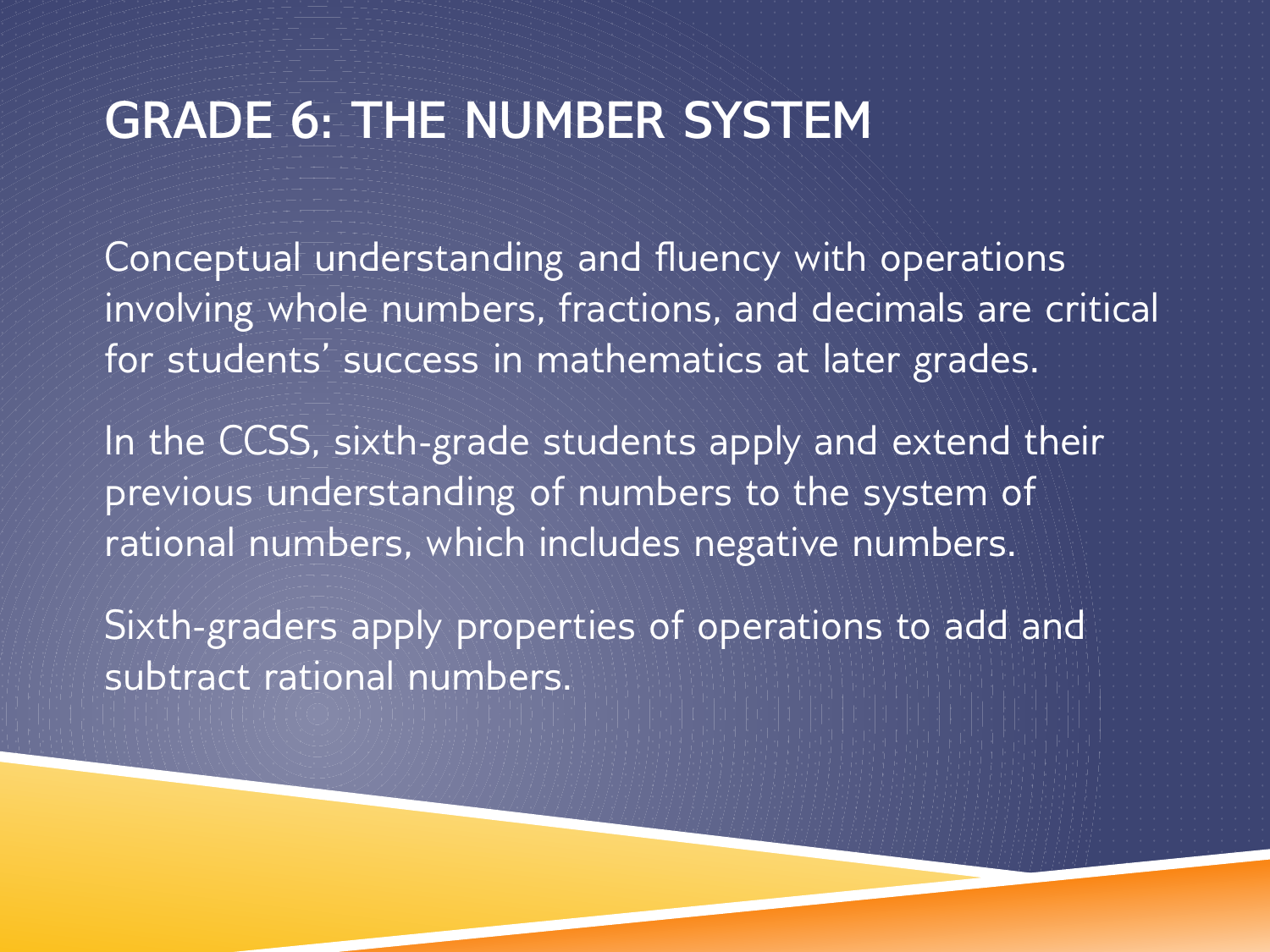

# Grade 6: The Number System
Conceptual understanding and fluency with operations involving whole numbers, fractions, and decimals are critical for students’ success in mathematics at later grades.
In the CCSS, sixth-grade students apply and extend their previous understanding of numbers to the system of rational numbers, which includes negative numbers.
Sixth-graders apply properties of operations to add and subtract rational numbers.